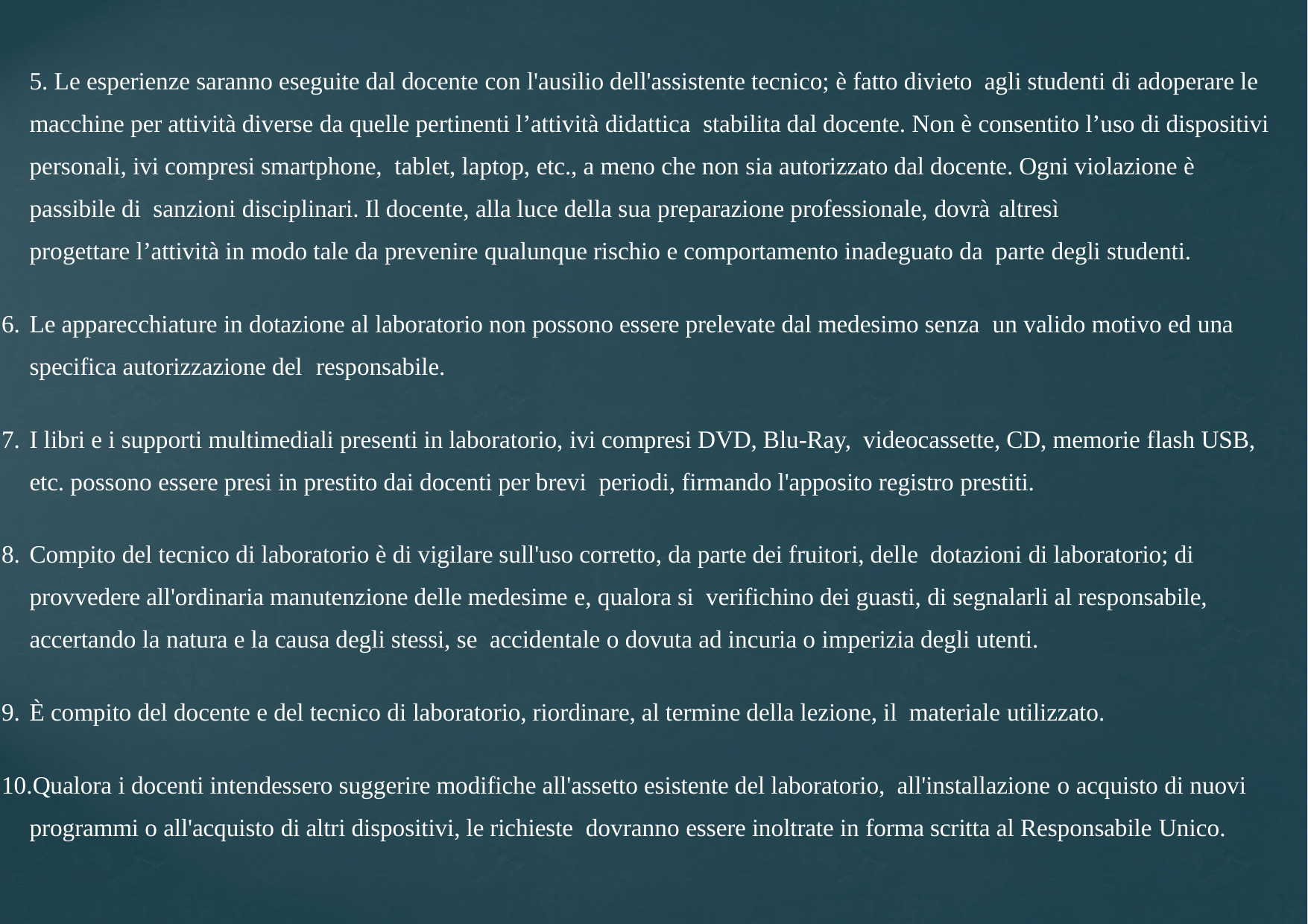

5. Le esperienze saranno eseguite dal docente con l'ausilio dell'assistente tecnico; è fatto divieto  agli studenti di adoperare le macchine per attività diverse da quelle pertinenti l’attività didattica  stabilita dal docente. Non è consentito l’uso di dispositivi personali, ivi compresi smartphone,  tablet, laptop, etc., a meno che non sia autorizzato dal docente. Ogni violazione è passibile di  sanzioni disciplinari. Il docente, alla luce della sua preparazione professionale, dovrà altresì
progettare l’attività in modo tale da prevenire qualunque rischio e comportamento inadeguato da  parte degli studenti.

Le apparecchiature in dotazione al laboratorio non possono essere prelevate dal medesimo senza  un valido motivo ed una specifica autorizzazione del  responsabile.

I libri e i supporti multimediali presenti in laboratorio, ivi compresi DVD, Blu-Ray,  videocassette, CD, memorie flash USB, etc. possono essere presi in prestito dai docenti per brevi  periodi, firmando l'apposito registro prestiti.

Compito del tecnico di laboratorio è di vigilare sull'uso corretto, da parte dei fruitori, delle  dotazioni di laboratorio; di provvedere all'ordinaria manutenzione delle medesime e, qualora si  verifichino dei guasti, di segnalarli al responsabile, accertando la natura e la causa degli stessi, se  accidentale o dovuta ad incuria o imperizia degli utenti.

È compito del docente e del tecnico di laboratorio, riordinare, al termine della lezione, il  materiale utilizzato.

Qualora i docenti intendessero suggerire modifiche all'assetto esistente del laboratorio,  all'installazione o acquisto di nuovi programmi o all'acquisto di altri dispositivi, le richieste  dovranno essere inoltrate in forma scritta al Responsabile Unico.